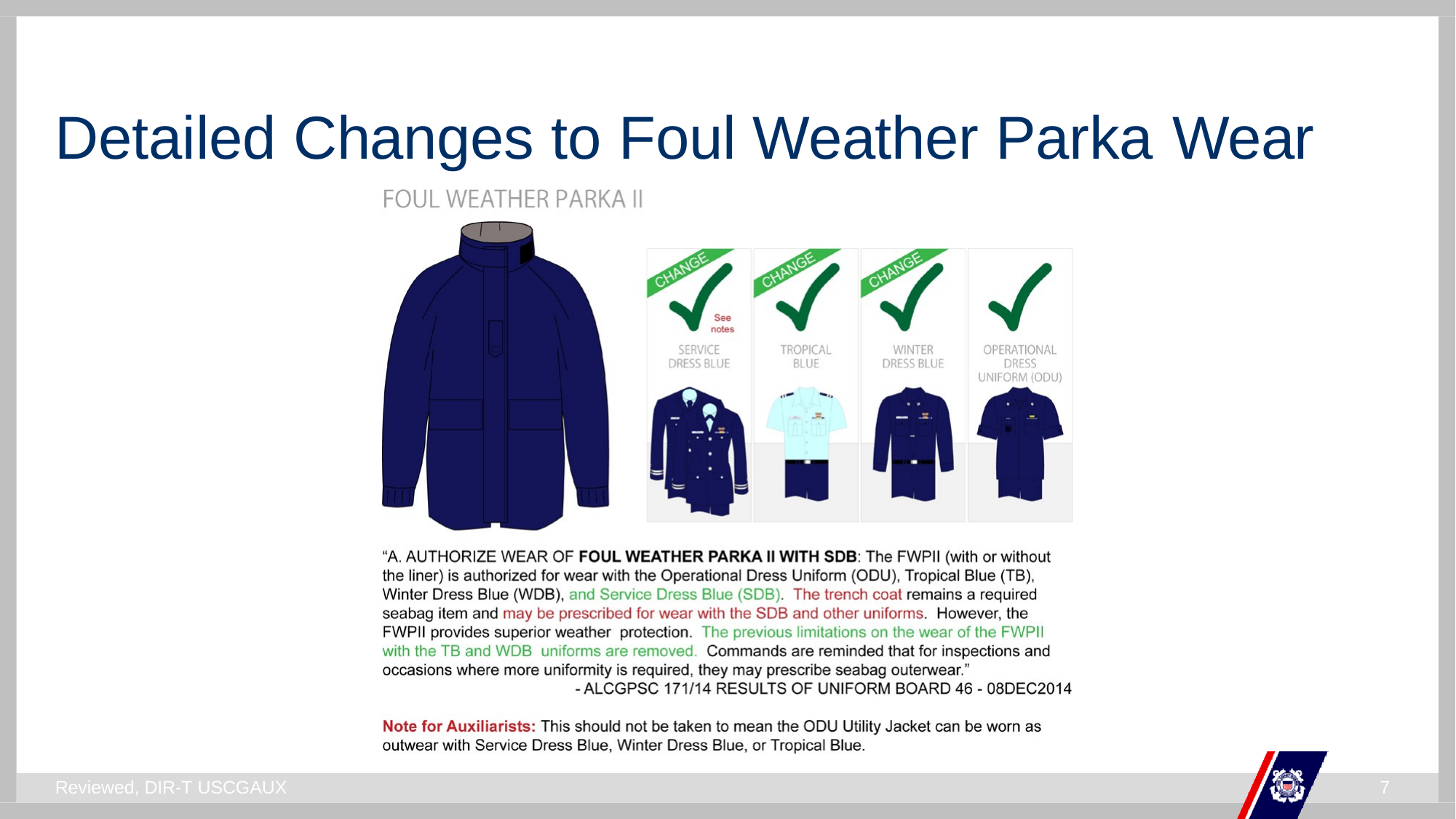

# Detailed Changes to Foul Weather Parka Wear

Reviewed, DIR-T USCGAUX
7